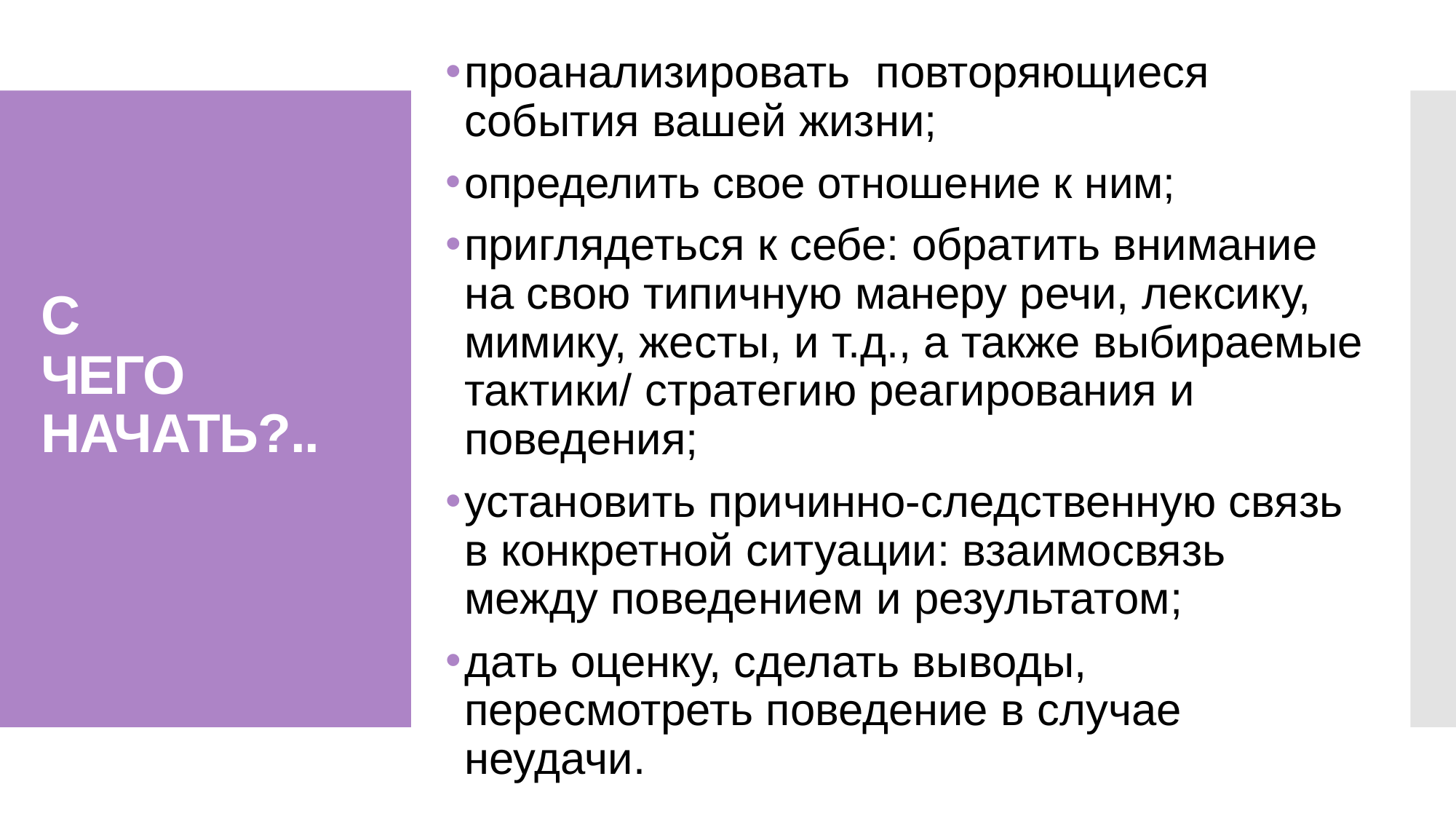

проанализировать  повторяющиеся события вашей жизни;
определить свое отношение к ним;
приглядеться к себе: обратить внимание на свою типичную манеру речи, лексику, мимику, жесты, и т.д., а также выбираемые тактики/ стратегию реагирования и поведения;
установить причинно-следственную связь в конкретной ситуации: взаимосвязь между поведением и результатом;
дать оценку, сделать выводы, пересмотреть поведение в случае неудачи.
# С ЧЕГО НАЧАТЬ?..